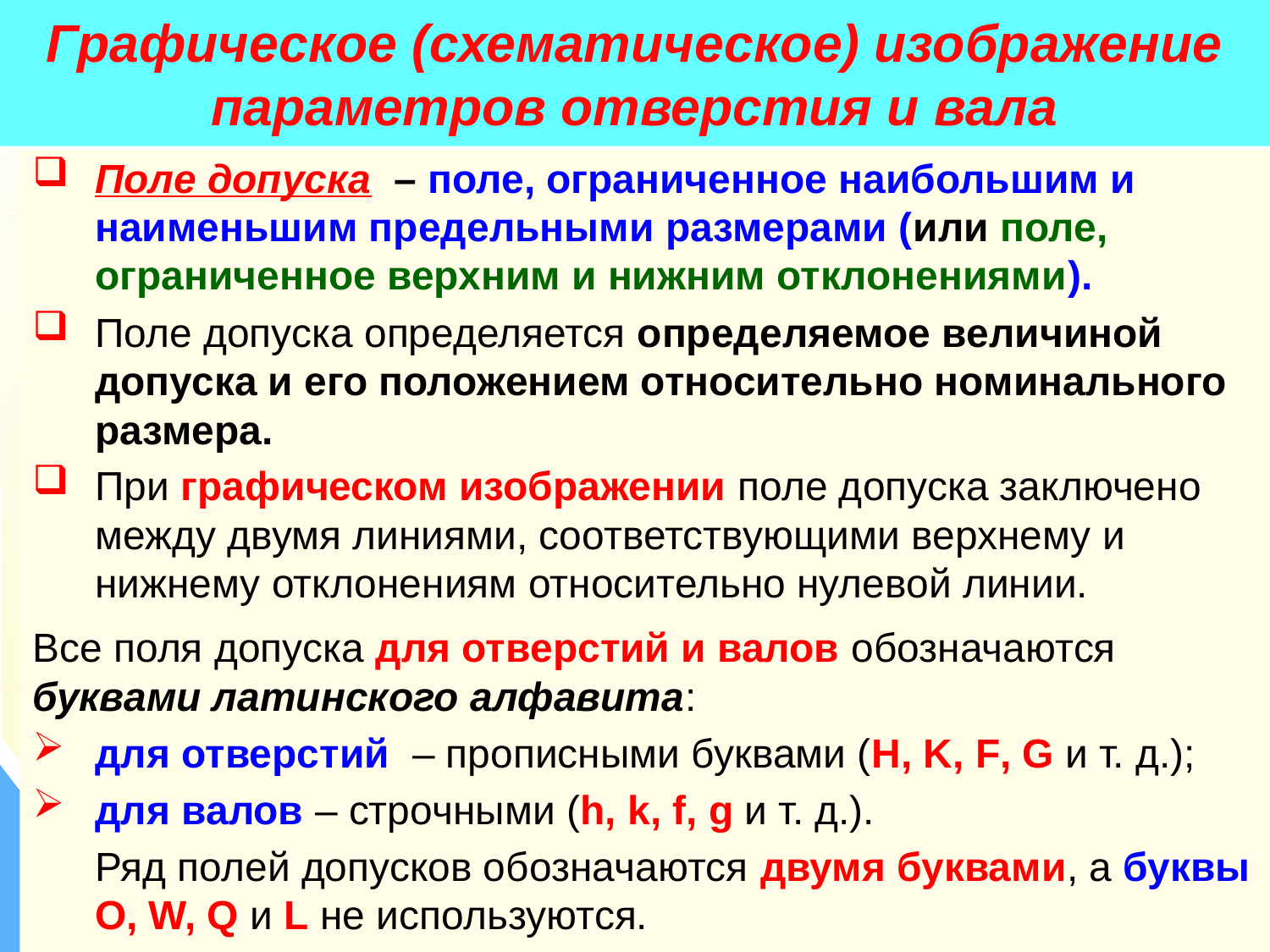

# Графическое (схематическое) изображение параметров отверстия и вала
Поле допуска  – поле, ограниченное наибольшим и наименьшим предельными размерами (или поле, ограниченное верхним и нижним отклонениями).
Поле допуска определяется определяемое величиной допуска и его положением относительно номинального размера.
При графическом изображении поле допуска заключено между двумя линиями, соответствующими верхнему и нижнему отклонениям относительно нулевой линии.

Все поля допуска для отверстий и валов обозначаются буквами латинского алфавита:
для отверстий  – прописными буквами (H, K, F, G и т. д.);
для валов – строчными (h, k, f, g и т. д.).
Ряд полей допусков обозначаются двумя буквами, а буквы О, W, Q и L не используются.